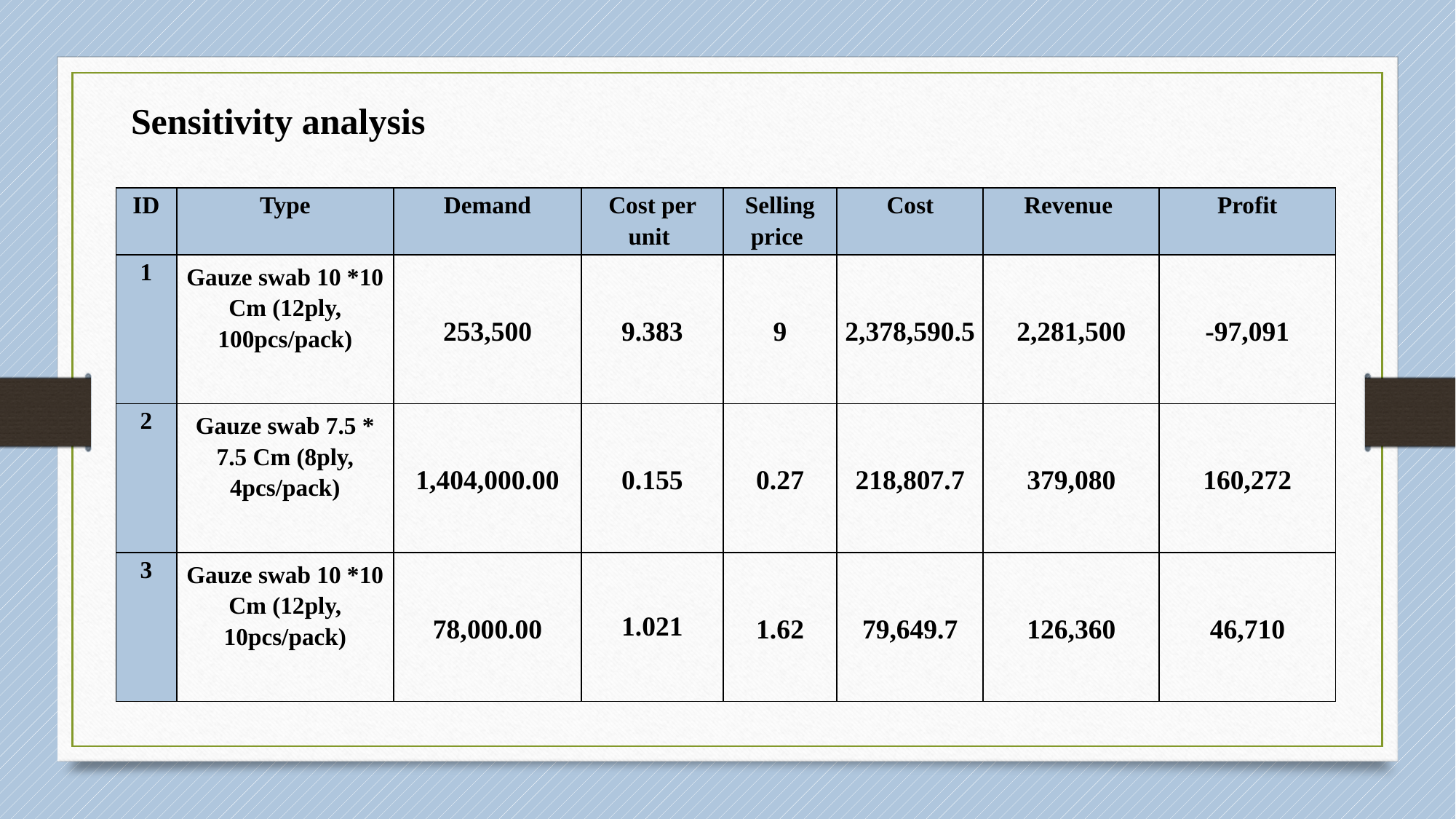

Sensitivity analysis
| ID | Type | Demand | Cost per unit | Selling price | Cost | Revenue | Profit |
| --- | --- | --- | --- | --- | --- | --- | --- |
| 1 | Gauze swab 10 \*10 Cm (12ply, 100pcs/pack) | 253,500 | 9.383 | 9 | 2,378,590.5 | 2,281,500 | -97,091 |
| 2 | Gauze swab 7.5 \* 7.5 Cm (8ply, 4pcs/pack) | 1,404,000.00 | 0.155 | 0.27 | 218,807.7 | 379,080 | 160,272 |
| 3 | Gauze swab 10 \*10 Cm (12ply, 10pcs/pack) | 78,000.00 | 1.021 | 1.62 | 79,649.7 | 126,360 | 46,710 |